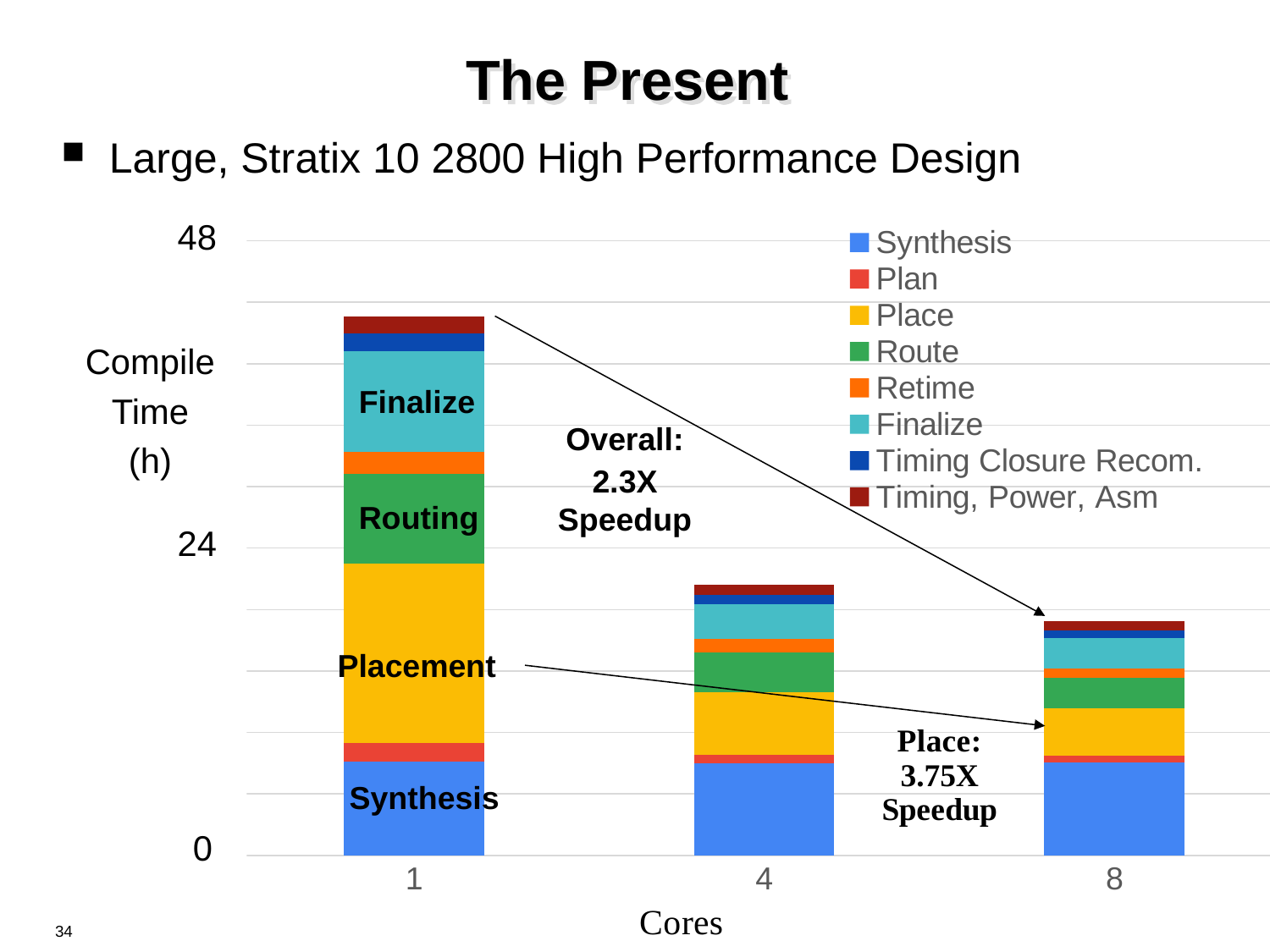

# The Present
Large, Stratix 10 2800 High Performance Design

48

### Chart

| Category | Synthesis | Plan | Place | Route | Retime | Finalize | Timing Closure Recom. | Timing, Power, Asm |
|---|---|---|---|---|---|---|---|---|
| 1 | 0.3057523148148148 | 0.05979166666666667 | 0.5836689814814815 | 0.29109953703703706 | 0.07305555555555555 | 0.32675925925925925 | 0.05811342592592592 | 0.05605324074074074 |
| 4 | 0.30005787037037035 | 0.027523148148148147 | 0.204375 | 0.1274537037037037 | 0.0437037037037037 | 0.11341435185185185 | 0.030219907407407407 | 0.034803240740740746 |
| 8 | 0.30128472222222225 | 0.022604166666666668 | 0.1556712962962963 | 0.09811342592592592 | 0.029618055555555557 | 0.09945601851851851 | 0.024189814814814813 | 0.03096064814814815 |
Compile
Time
(h)
Finalize
Overall:
2.3X Speedup
Routing
24
Placement
Synthesis
0
34